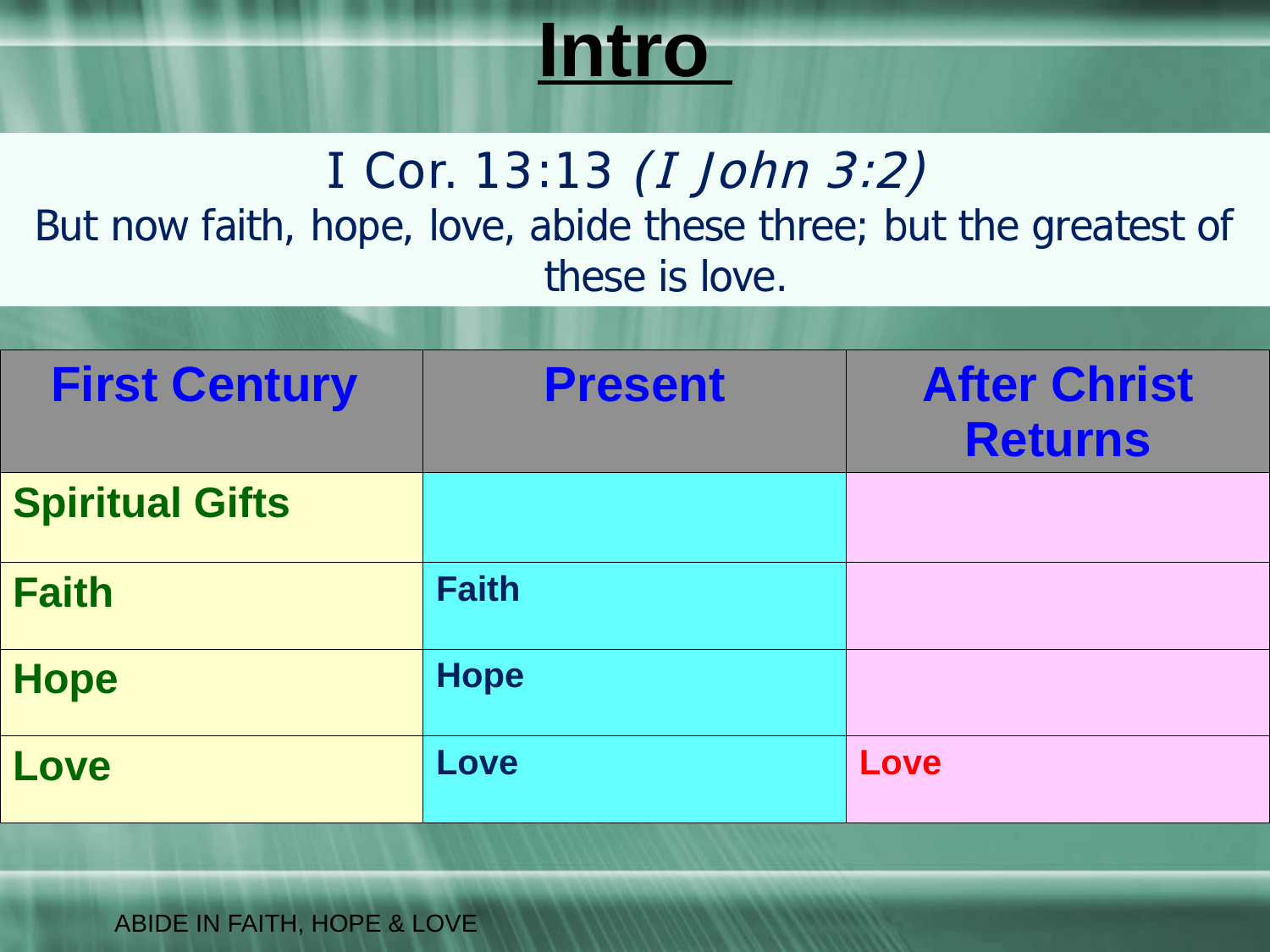

# Intro
I Cor. 13:13 (I John 3:2)
But now faith, hope, love, abide these three; but the greatest of these is love.
| First Century | Present | After Christ Returns |
| --- | --- | --- |
| Spiritual Gifts |  |  |
| Faith | Faith |  |
| Hope | Hope |  |
| Love | Love | Love |
ABIDE IN FAITH, HOPE & LOVE